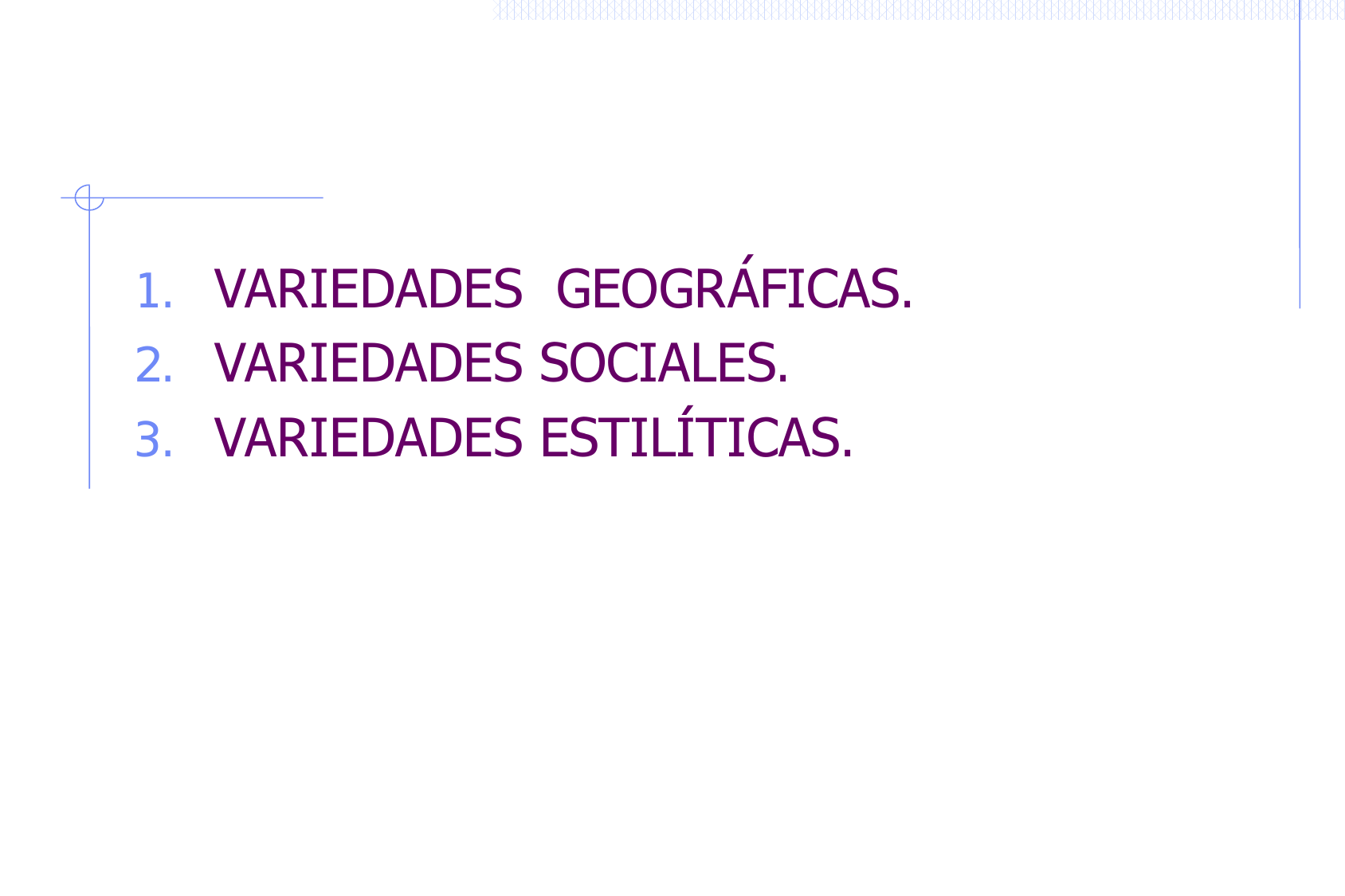

#
VARIEDADES  GEOGRÁFICAS.
VARIEDADES SOCIALES.
VARIEDADES ESTILÍTICAS.